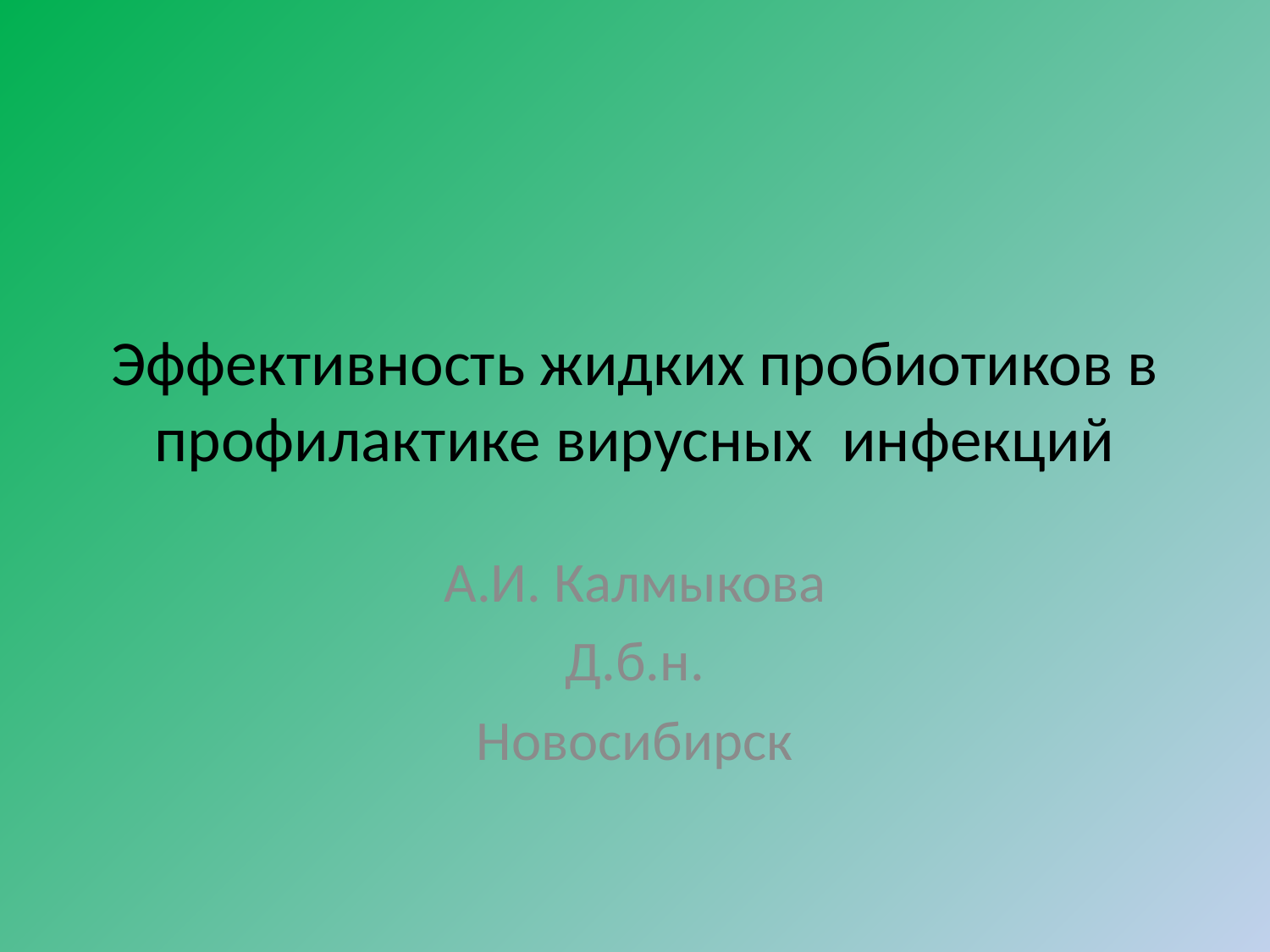

# Эффективность жидких пробиотиков в профилактике вирусных  инфекций
А.И. Калмыкова
Д.б.н.
Новосибирск